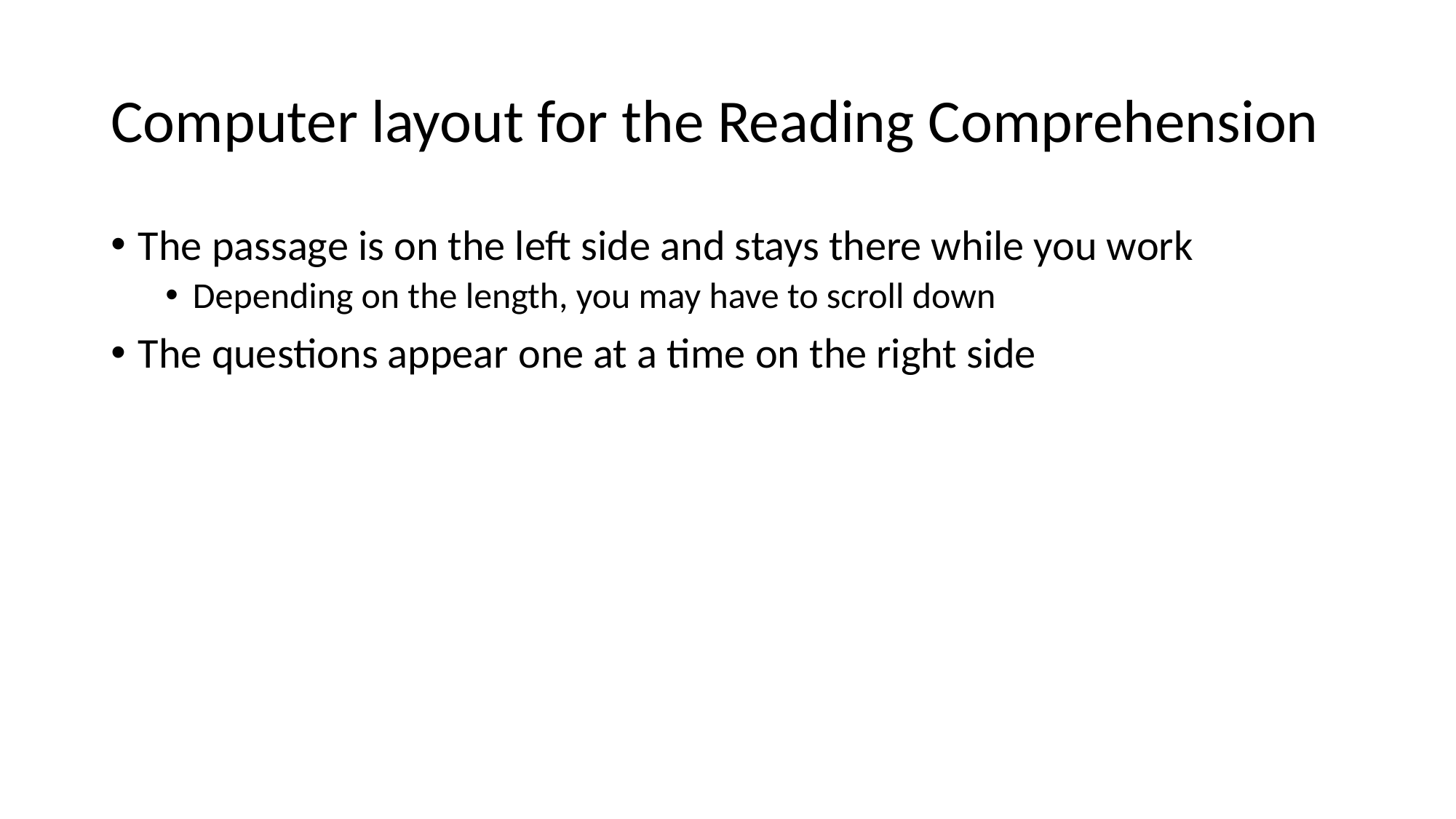

# Computer layout for the Reading Comprehension
The passage is on the left side and stays there while you work
Depending on the length, you may have to scroll down
The questions appear one at a time on the right side